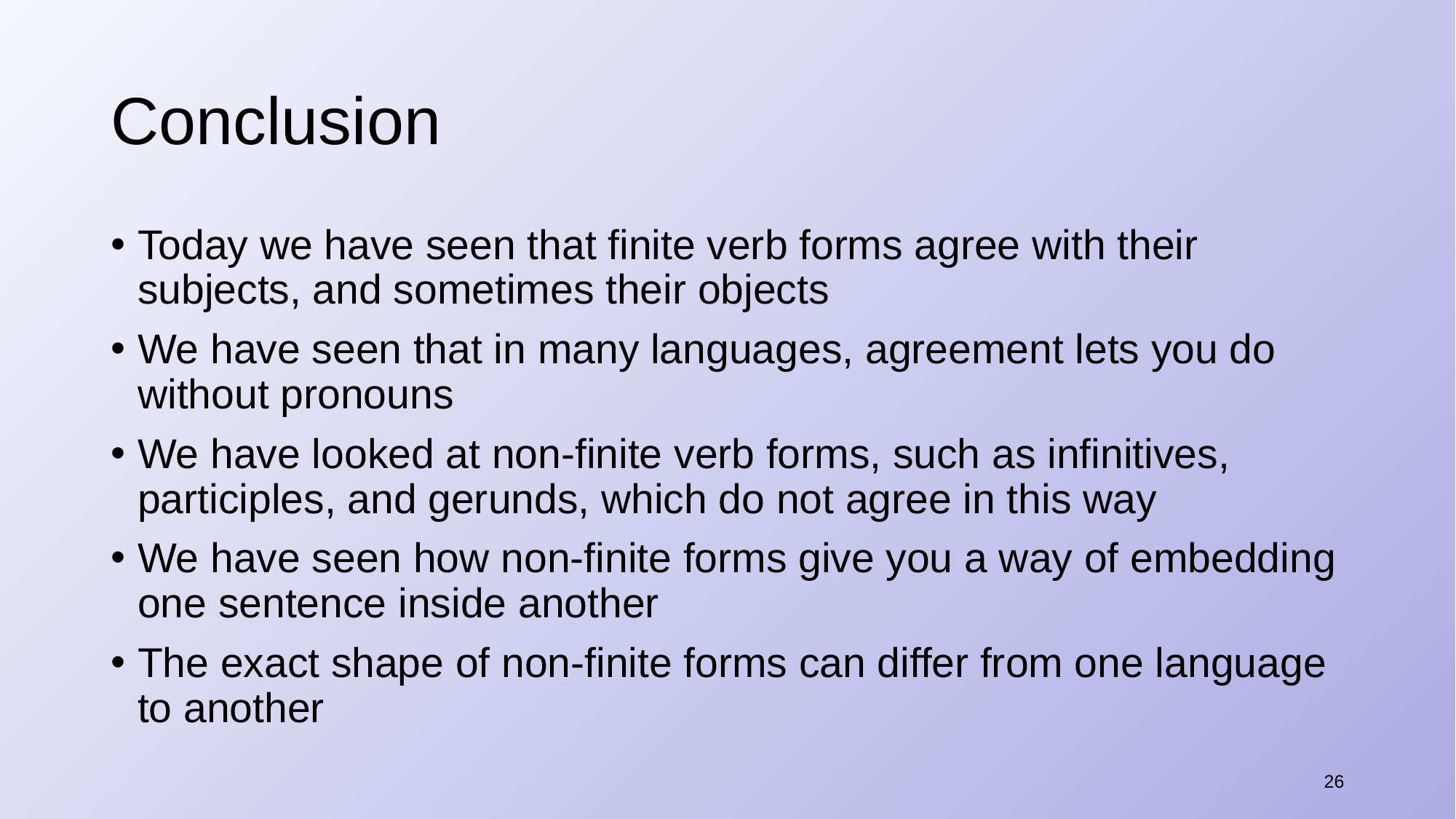

# Conclusion
Today we have seen that finite verb forms agree with their subjects, and sometimes their objects
We have seen that in many languages, agreement lets you do without pronouns
We have looked at non-finite verb forms, such as infinitives, participles, and gerunds, which do not agree in this way
We have seen how non-finite forms give you a way of embedding one sentence inside another
The exact shape of non-finite forms can differ from one language to another
26